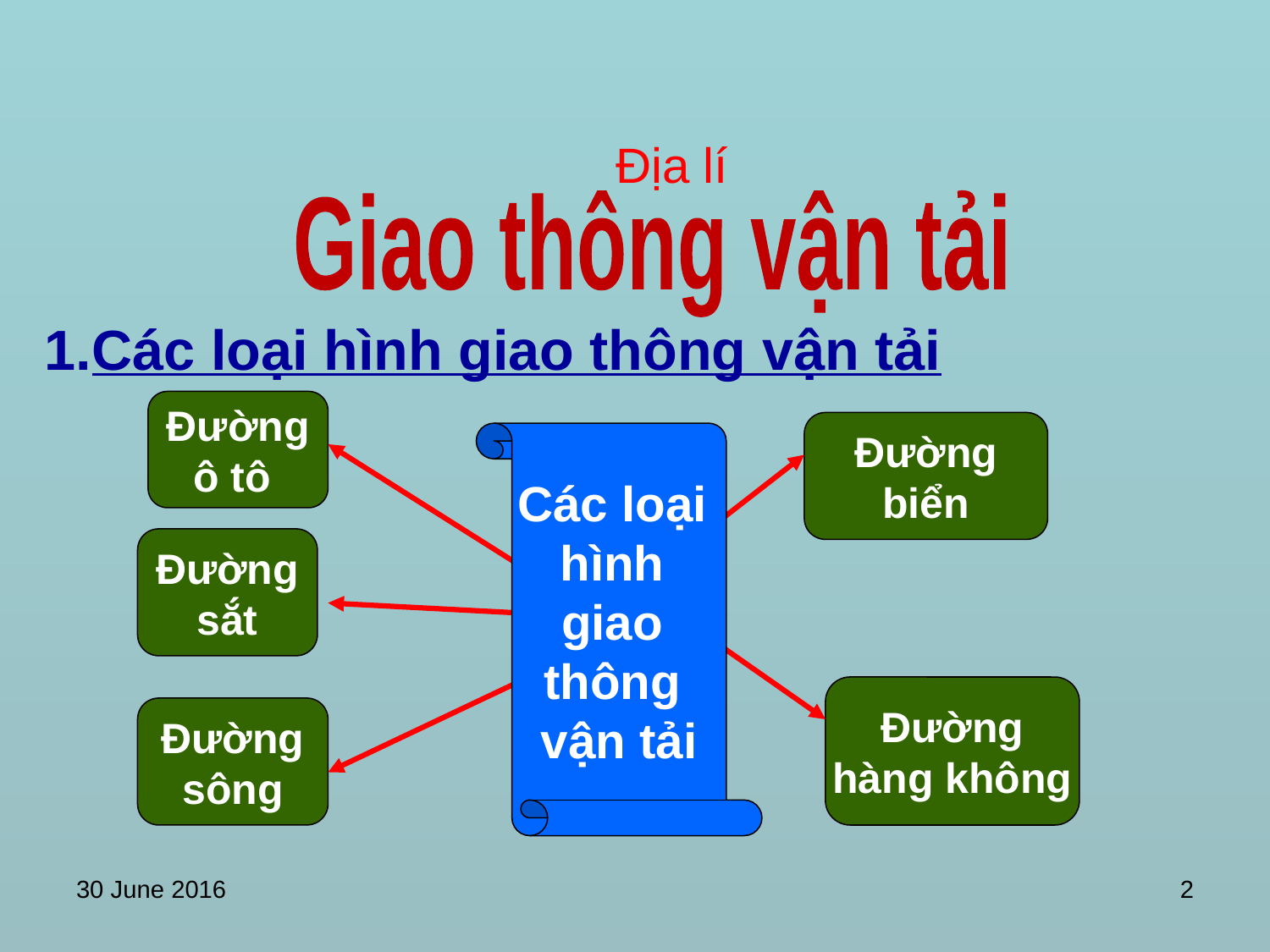

Địa lí
Giao thông vận tải
Các loại hình giao thông vận tải
Đường
ô tô
Đường
biển

Các loại
hình
giao
thông
vận tải
Đường
sắt

Đường
hàng không
Đường
sông
30 June 2016
2